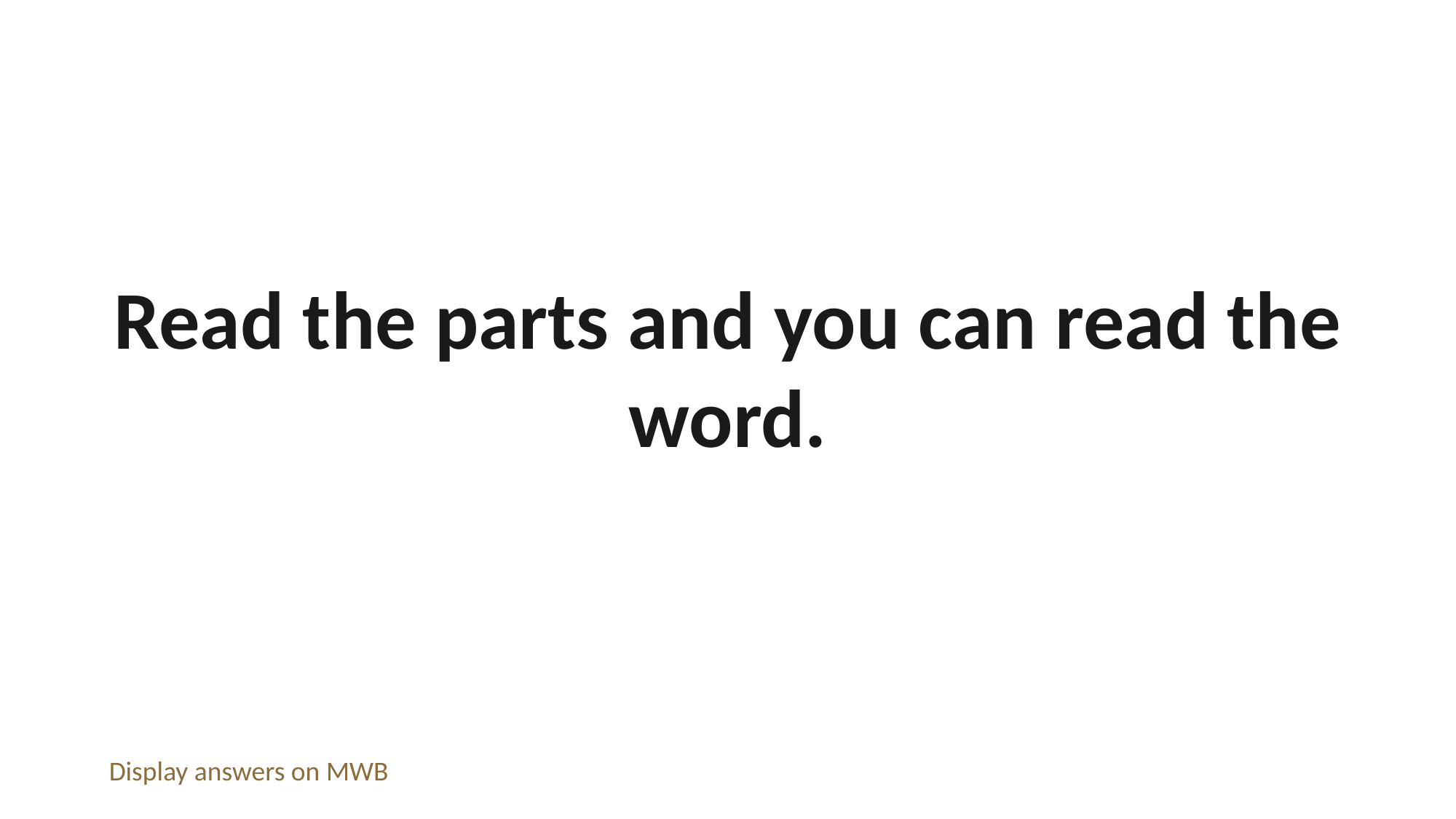

Read the parts and you can read the word.
Display answers on MWB